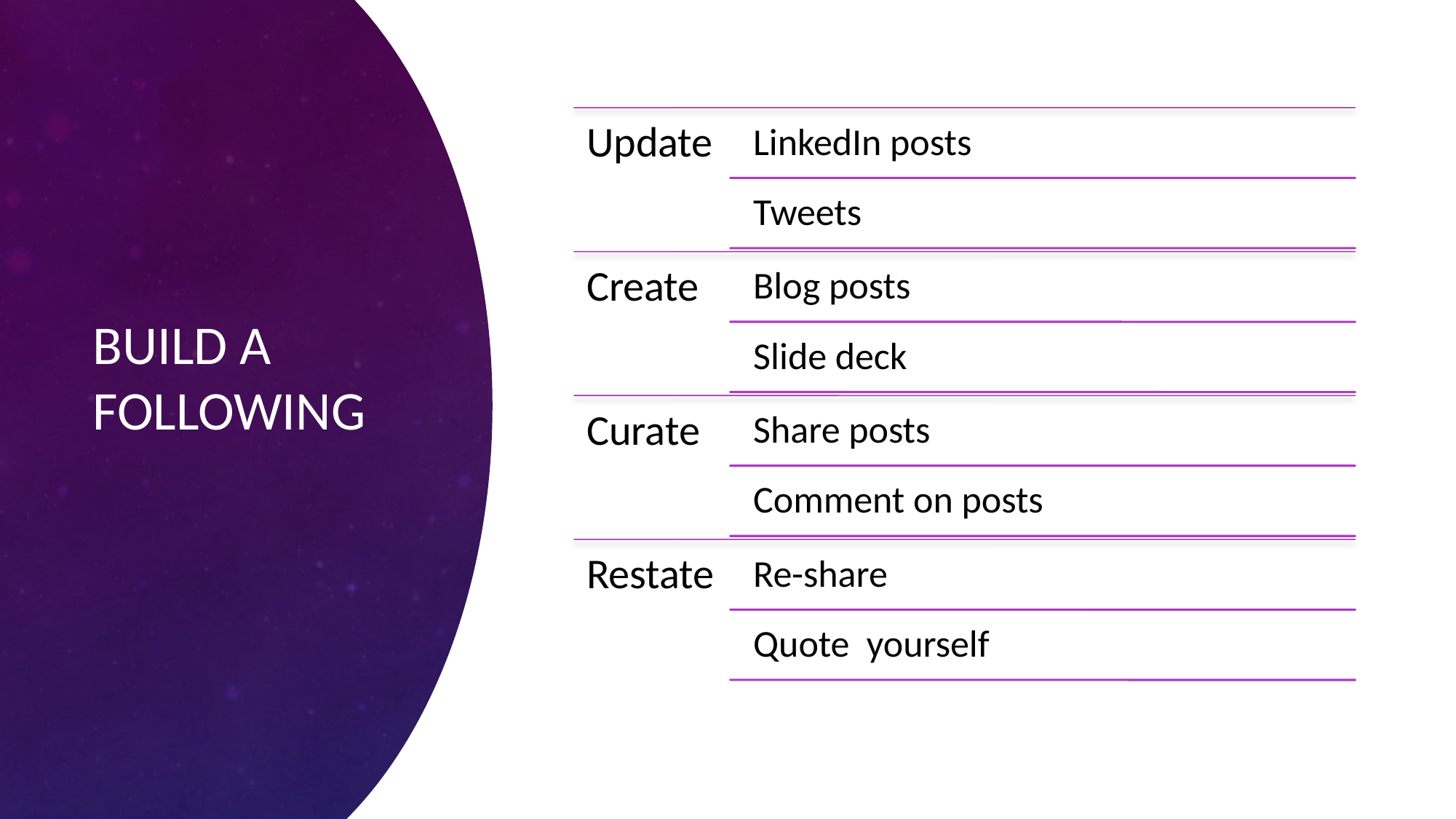

# Build a Following
Update
LinkedIn posts
Tweets
Create
Blog posts
Slide deck
Curate
Share posts
Comment on posts
Restate
Re-share
Quote  yourself